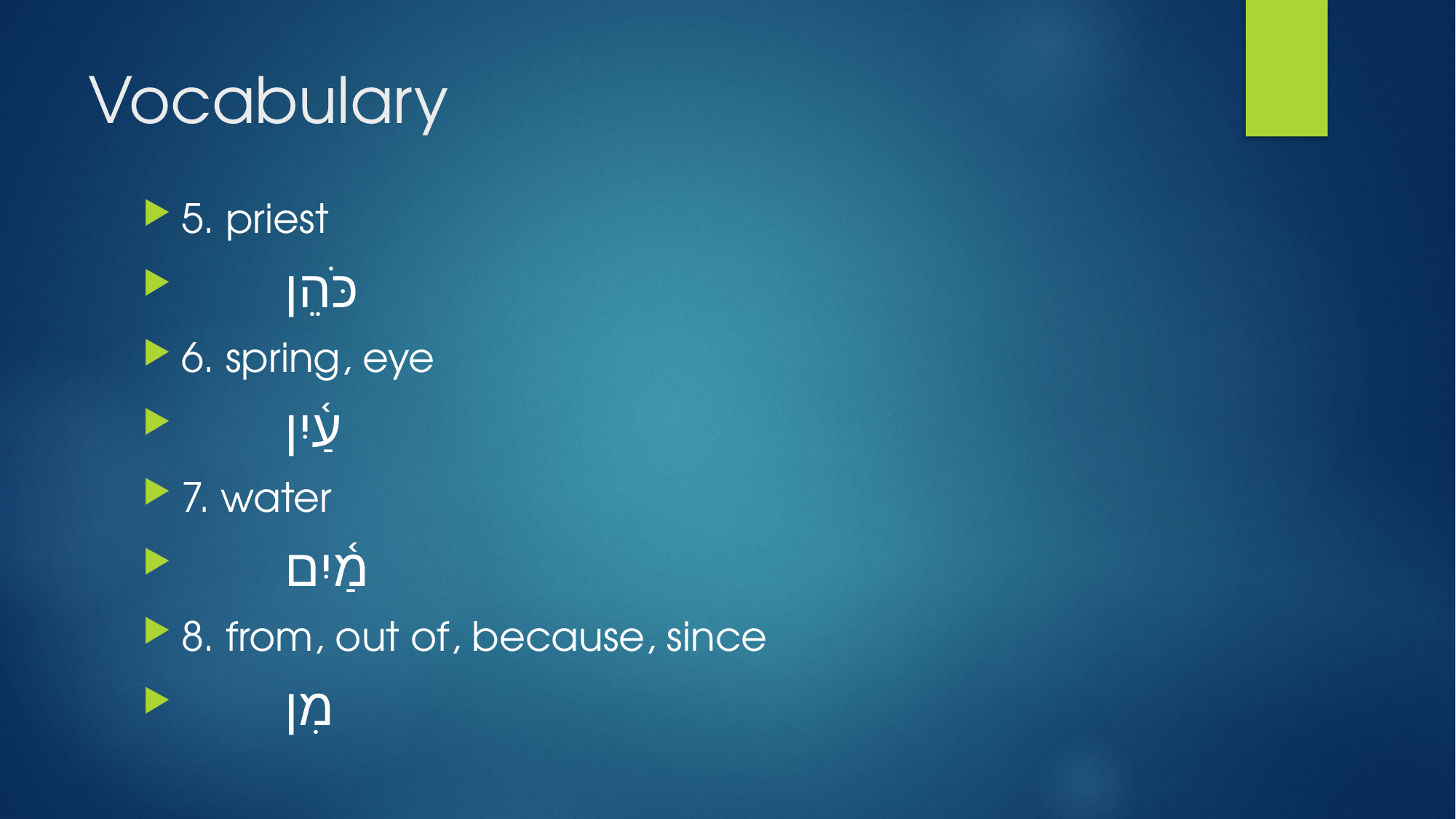

# Vocabulary
5. priest
	כֹּהֵן
6. spring, eye
	עַ֫יִן
7. water
	מַ֫יִם
8. from, out of, because, since
 	מִן